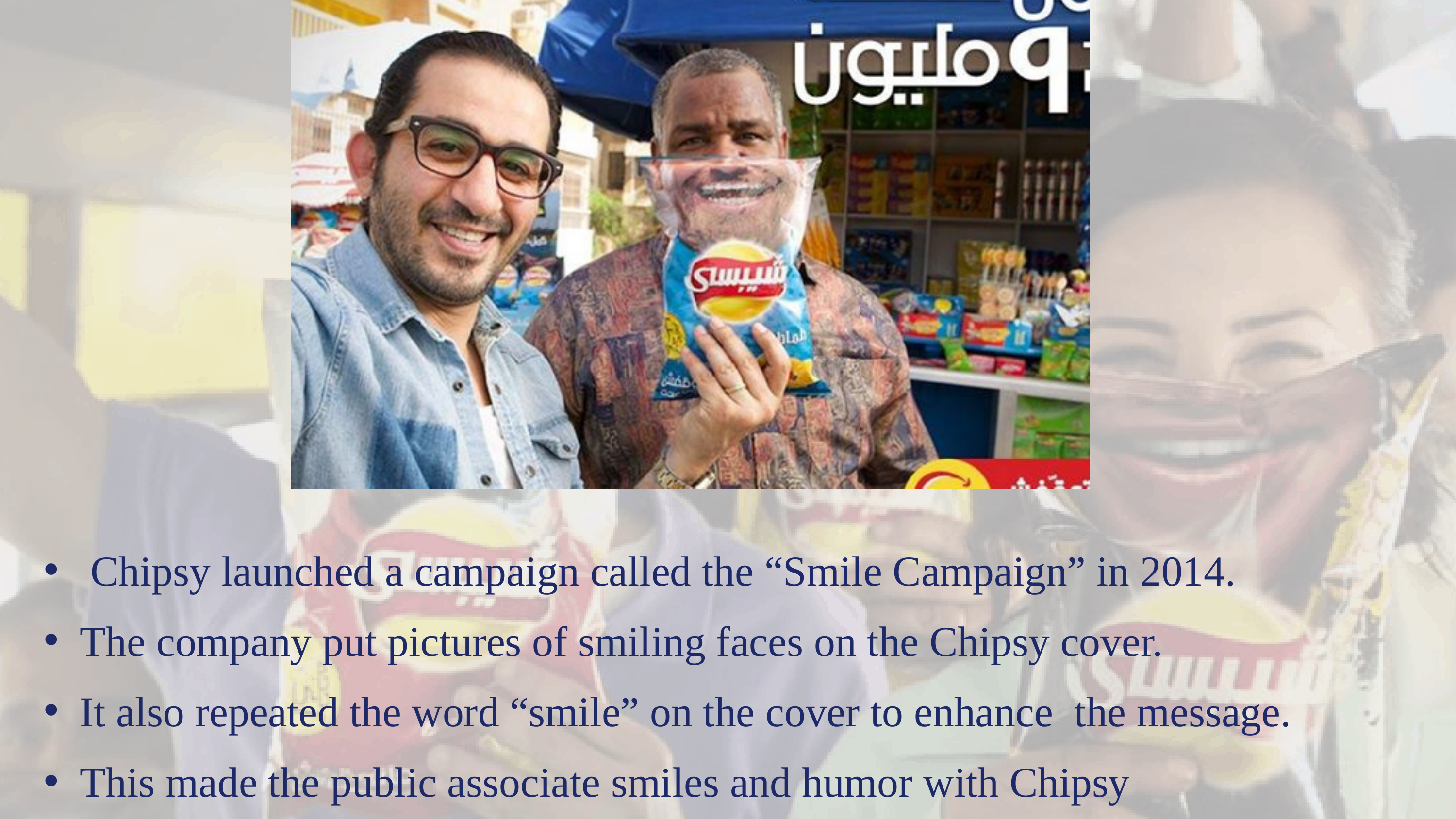

Chipsy launched a campaign called the “Smile Campaign” in 2014.
The company put pictures of smiling faces on the Chipsy cover.
It also repeated the word “smile” on the cover to enhance  the message.
This made the public associate smiles and humor with Chipsy